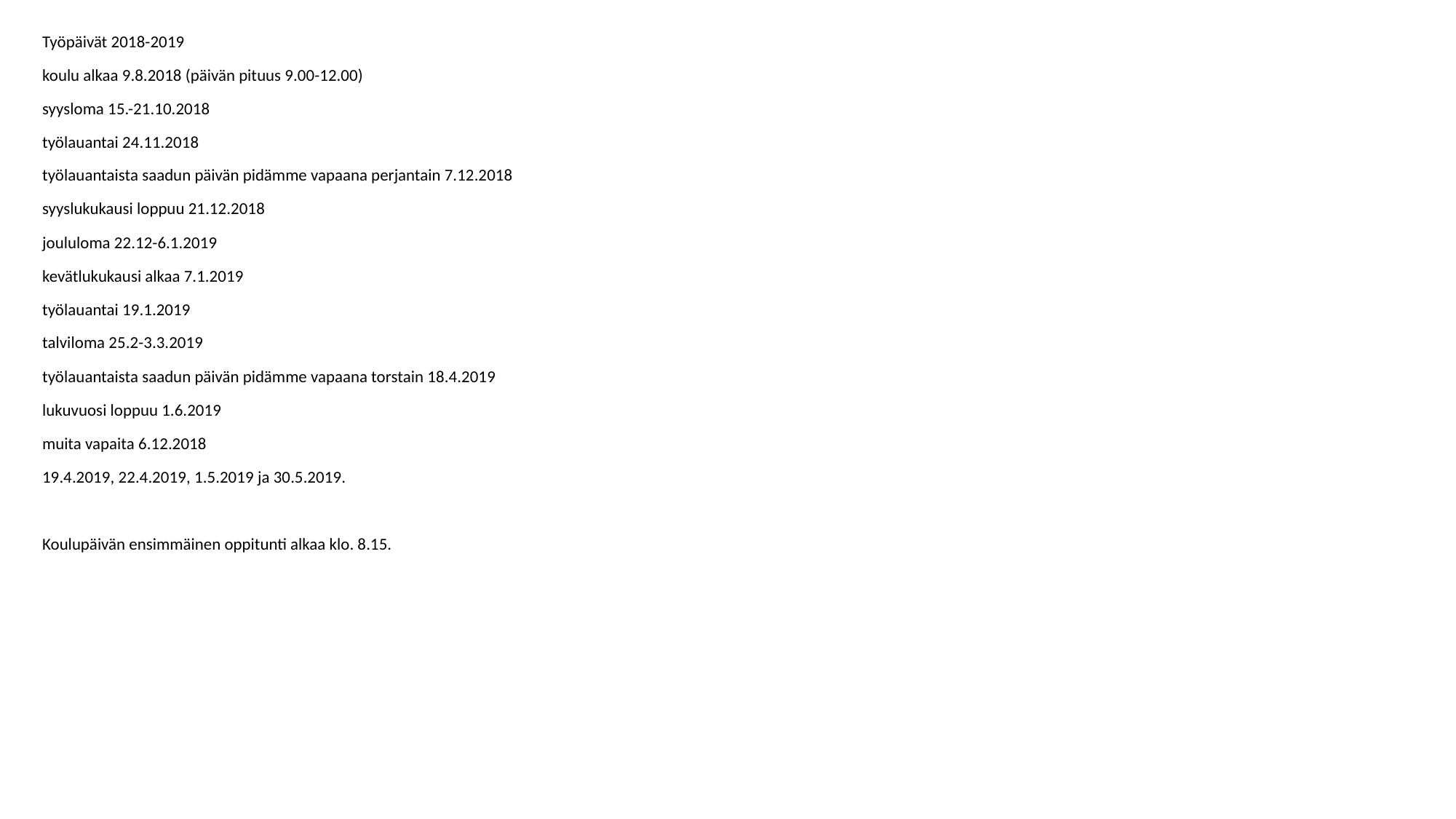

Työpäivät 2018-2019
koulu alkaa 9.8.2018 (päivän pituus 9.00-12.00)
syysloma 15.-21.10.2018
työlauantai 24.11.2018
työlauantaista saadun päivän pidämme vapaana perjantain 7.12.2018
syyslukukausi loppuu 21.12.2018
joululoma 22.12-6.1.2019
kevätlukukausi alkaa 7.1.2019
työlauantai 19.1.2019
talviloma 25.2-3.3.2019
työlauantaista saadun päivän pidämme vapaana torstain 18.4.2019
lukuvuosi loppuu 1.6.2019
muita vapaita 6.12.2018
19.4.2019, 22.4.2019, 1.5.2019 ja 30.5.2019.

Koulupäivän ensimmäinen oppitunti alkaa klo. 8.15.